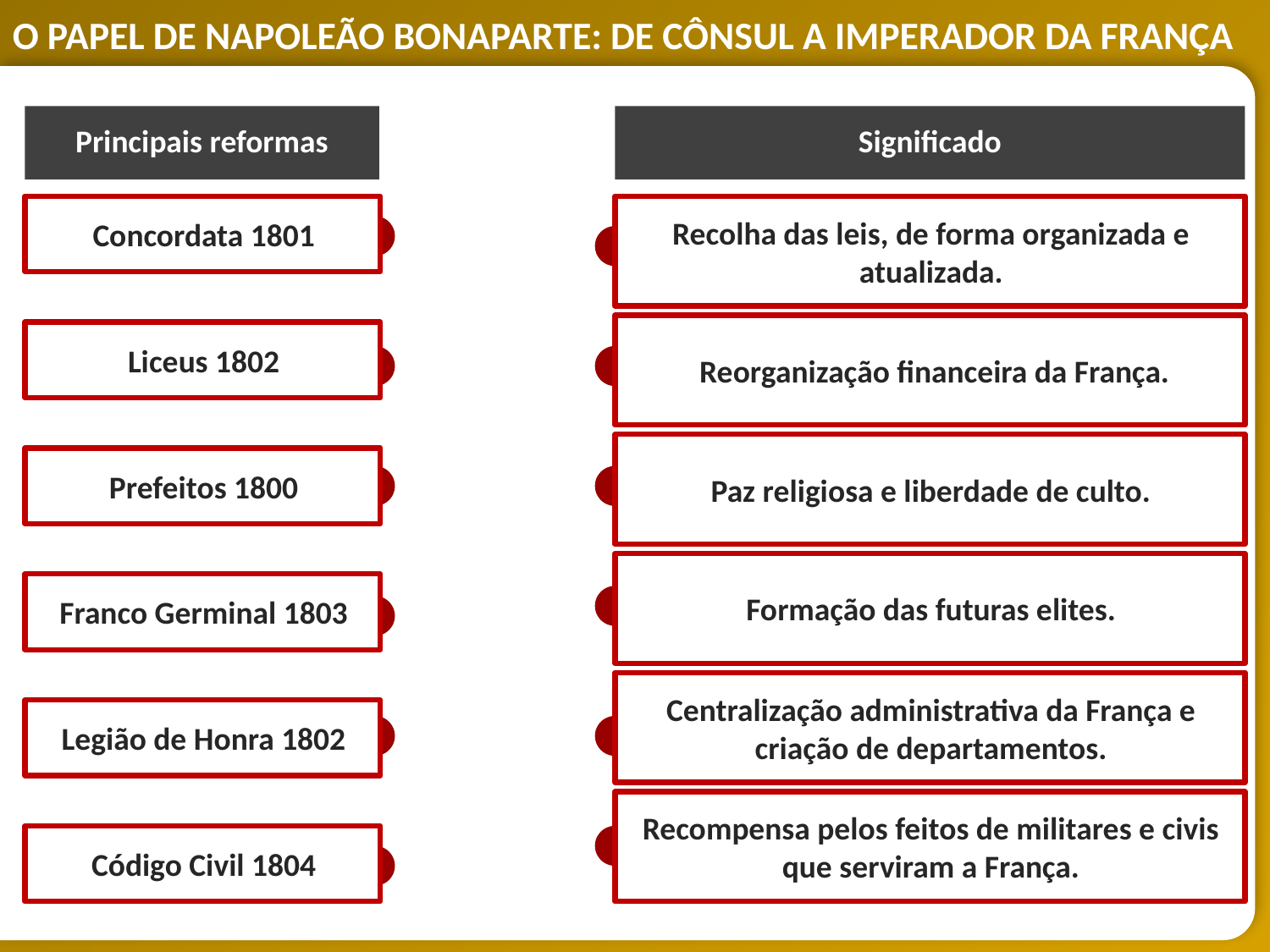

Principais reformas
Significado
Concordata 1801
Recolha das leis, de forma organizada e atualizada.

 Reorganização financeira da França.
Liceus 1802

Paz religiosa e liberdade de culto.
Prefeitos 1800

Formação das futuras elites.
Franco Germinal 1803

Centralização administrativa da França e criação de departamentos.
Legião de Honra 1802

Recompensa pelos feitos de militares e civis que serviram a França.
Código Civil 1804